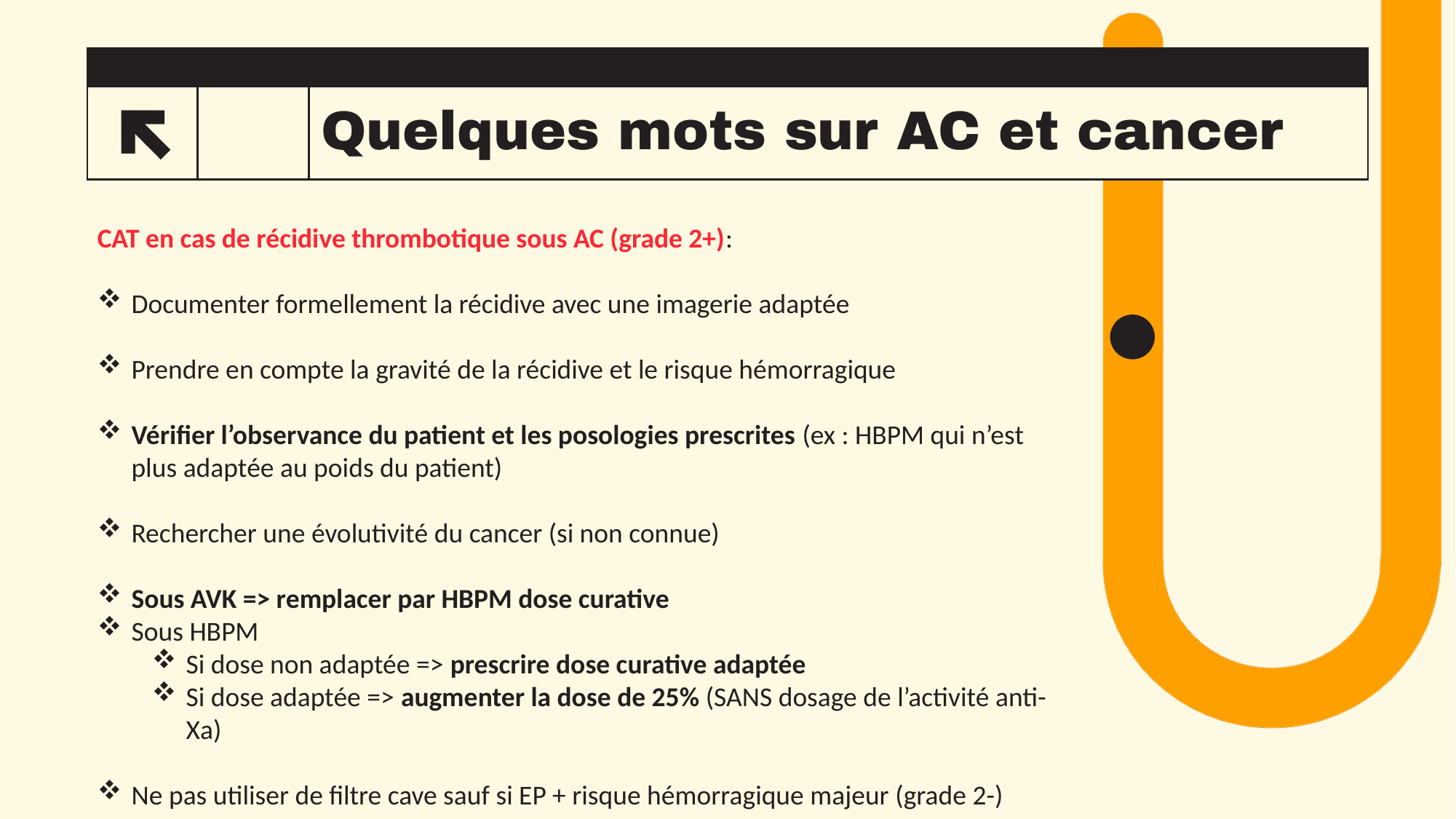

# Quelques mots sur AC et cancer

16
CAT en cas de récidive thrombotique sous AC (grade 2+):

Documenter formellement la récidive avec une imagerie adaptée

Prendre en compte la gravité de la récidive et le risque hémorragique

Vérifier l’observance du patient et les posologies prescrites (ex : HBPM qui n’est plus adaptée au poids du patient)

Rechercher une évolutivité du cancer (si non connue)

Sous AVK => remplacer par HBPM dose curative
Sous HBPM
Si dose non adaptée => prescrire dose curative adaptée
Si dose adaptée => augmenter la dose de 25% (SANS dosage de l’activité anti-Xa)

Ne pas utiliser de filtre cave sauf si EP + risque hémorragique majeur (grade 2-)